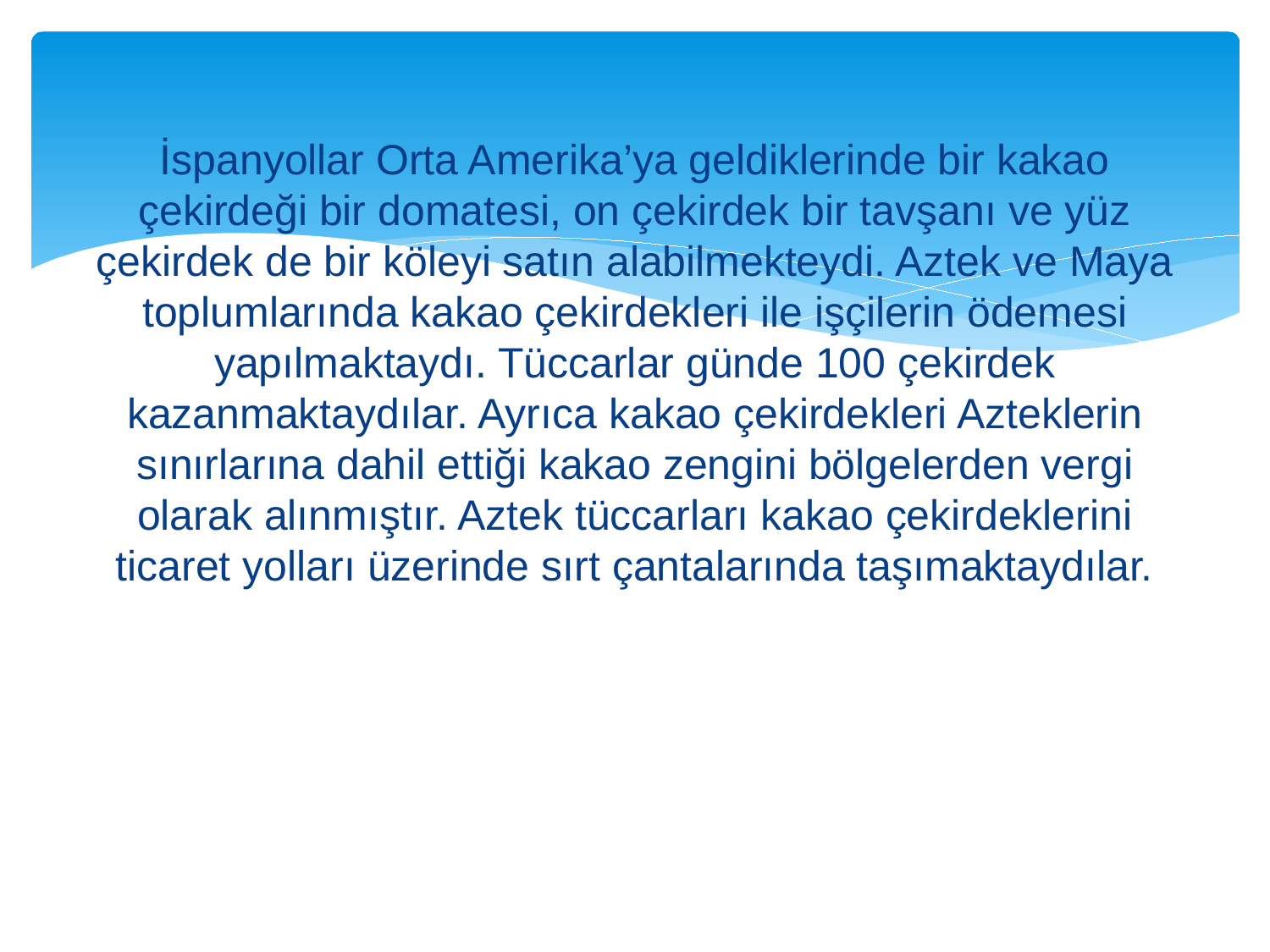

İspanyollar Orta Amerika’ya geldiklerinde bir kakao çekirdeği bir domatesi, on çekirdek bir tavşanı ve yüz çekirdek de bir köleyi satın alabilmekteydi. Aztek ve Maya toplumlarında kakao çekirdekleri ile işçilerin ödemesi yapılmaktaydı. Tüccarlar günde 100 çekirdek kazanmaktaydılar. Ayrıca kakao çekirdekleri Azteklerin sınırlarına dahil ettiği kakao zengini bölgelerden vergi olarak alınmıştır. Aztek tüccarları kakao çekirdeklerini ticaret yolları üzerinde sırt çantalarında taşımaktaydılar.